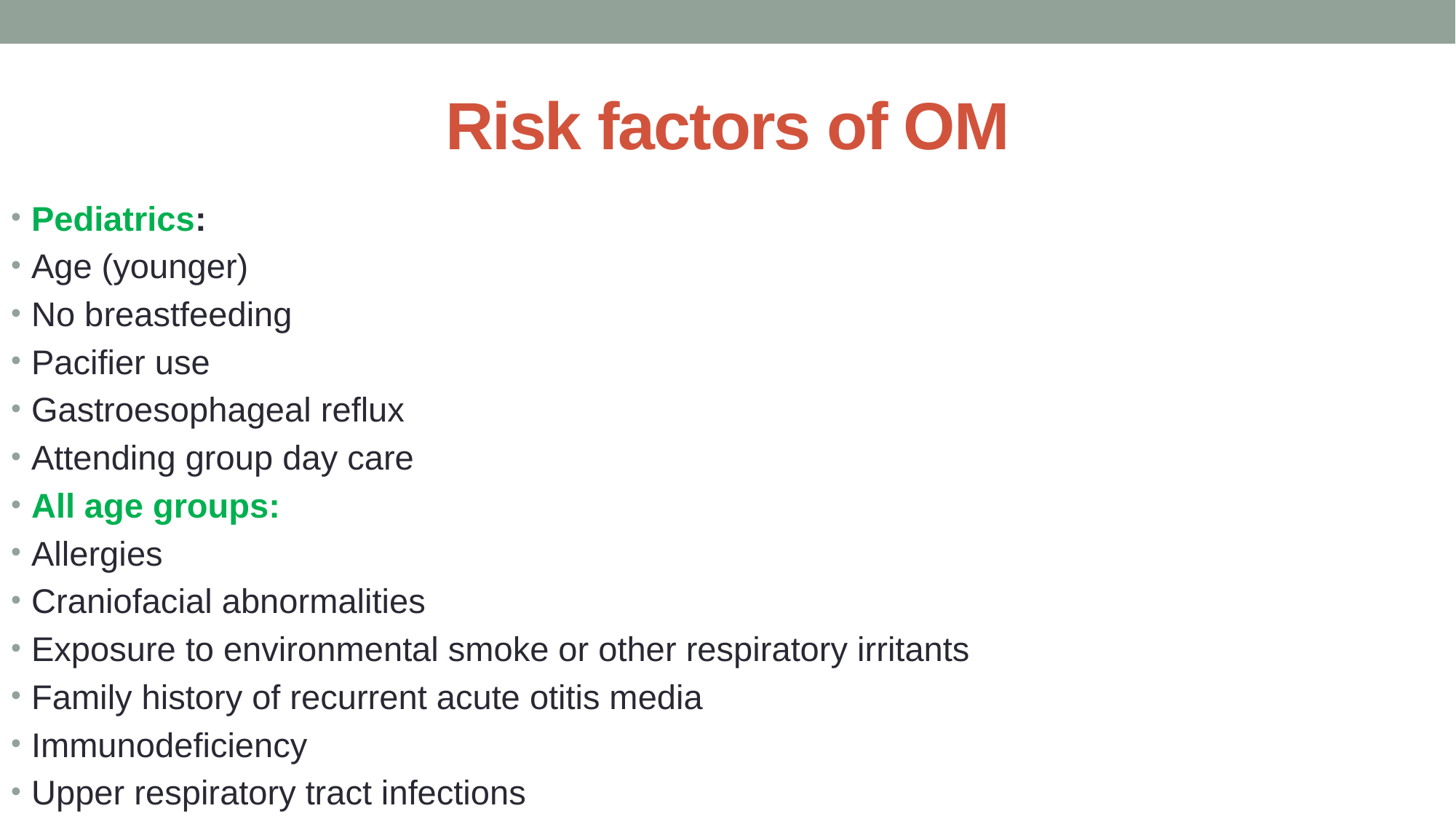

# Risk factors of OM
Pediatrics:
Age (younger)
No breastfeeding
Pacifier use
Gastroesophageal reflux
Attending group day care
All age groups:
Allergies
Craniofacial abnormalities
Exposure to environmental smoke or other respiratory irritants
Family history of recurrent acute otitis media
Immunodeficiency
Upper respiratory tract infections